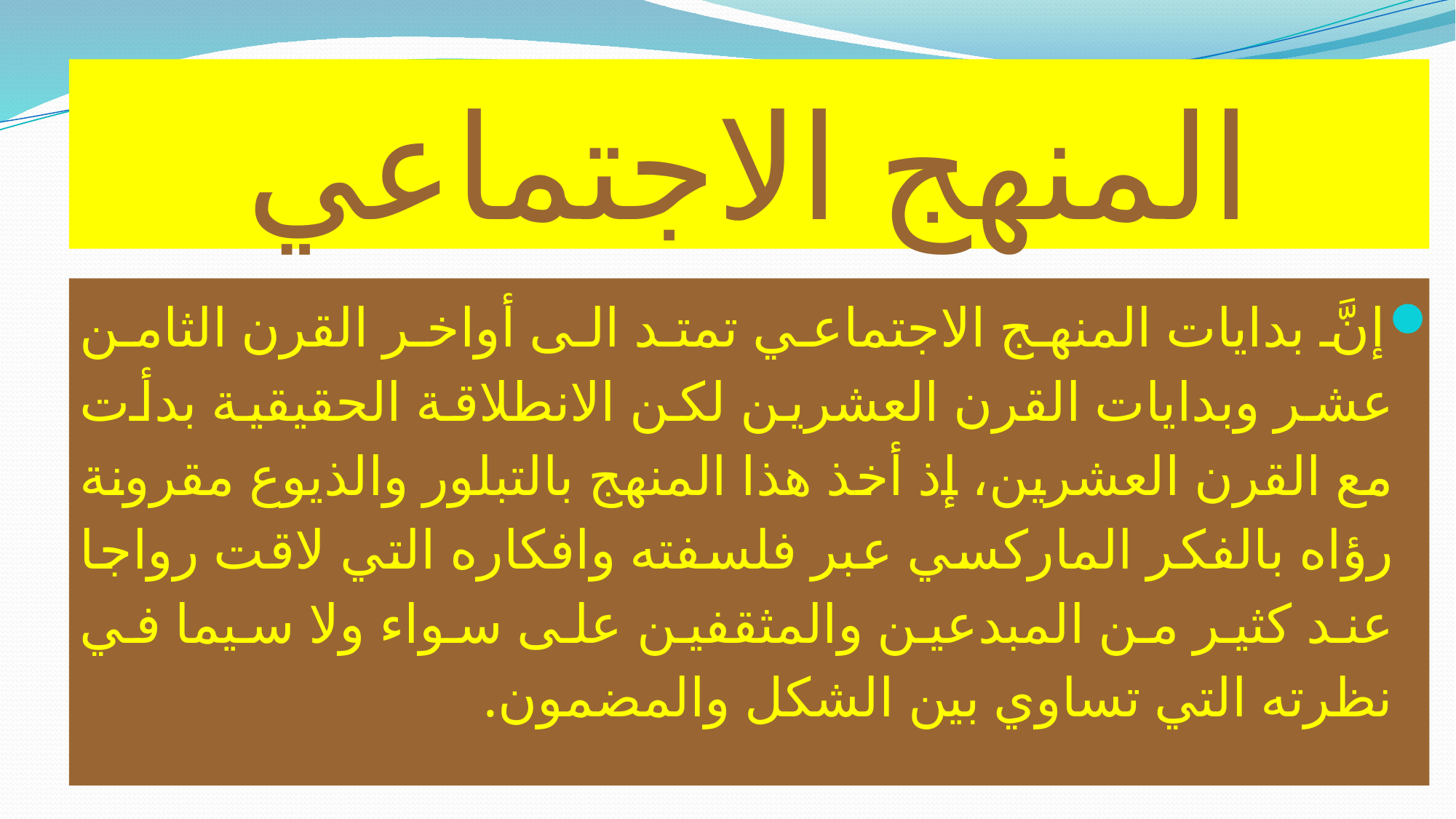

# المنهج الاجتماعي
إنَّ بدايات المنهج الاجتماعي تمتد الى أواخر القرن الثامن عشر وبدايات القرن العشرين لكن الانطلاقة الحقيقية بدأت مع القرن العشرين، إذ أخذ هذا المنهج بالتبلور والذيوع مقرونة رؤاه بالفكر الماركسي عبر فلسفته وافكاره التي لاقت رواجا عند كثير من المبدعين والمثقفين على سواء ولا سيما في نظرته التي تساوي بين الشكل والمضمون.